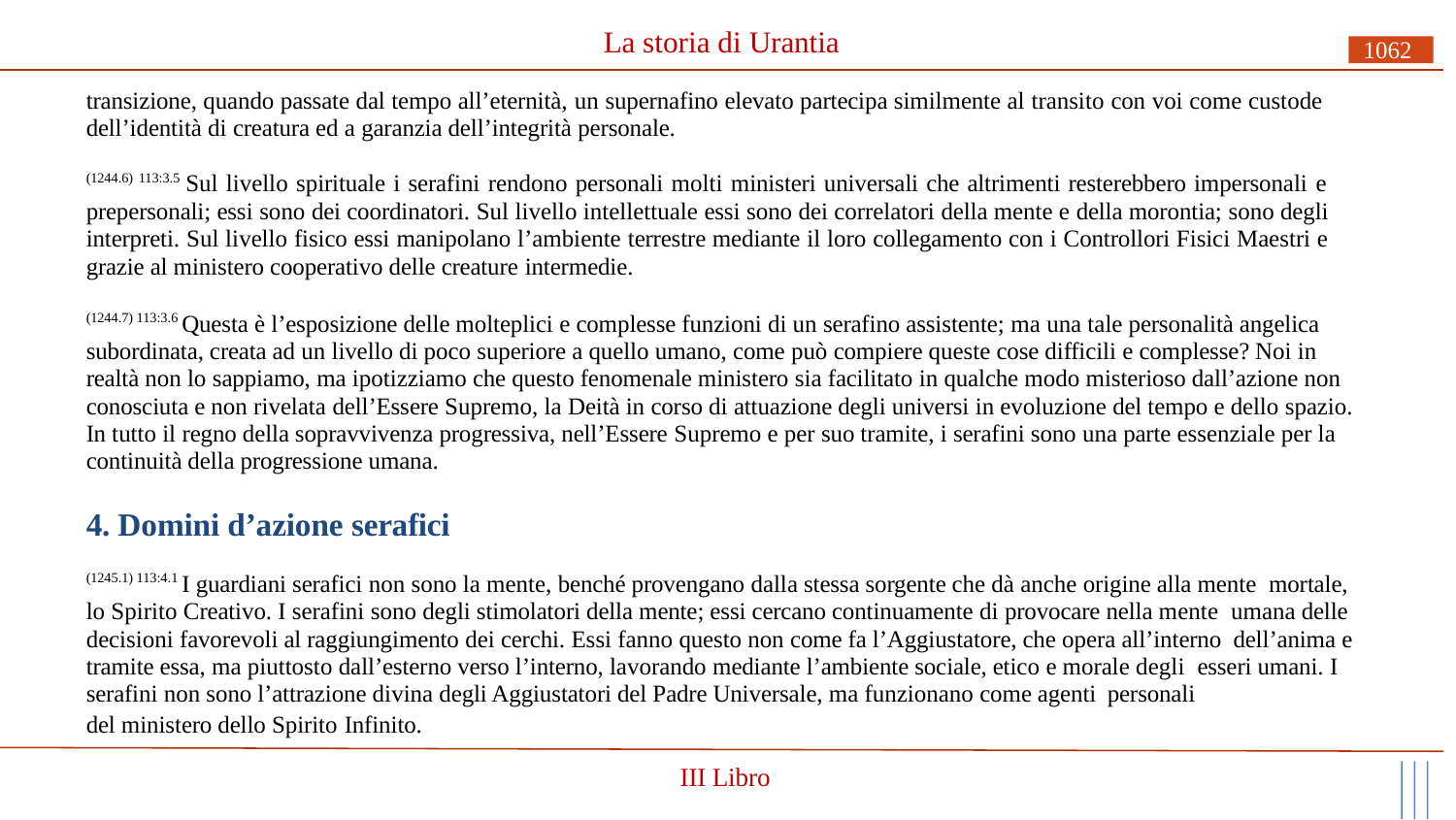

# La storia di Urantia
1062

transizione, quando passate dal tempo all’eternità, un supernafino elevato partecipa similmente al transito con voi come custode  dell’identità di creatura ed a garanzia dell’integrità personale.

(1244.6) 113:3.5 Sul livello spirituale i serafini rendono personali molti ministeri universali che altrimenti resterebbero impersonali e  prepersonali; essi sono dei coordinatori. Sul livello intellettuale essi sono dei correlatori della mente e della morontia; sono degli  interpreti. Sul livello fisico essi manipolano l’ambiente terrestre mediante il loro collegamento con i Controllori Fisici Maestri e  grazie al ministero cooperativo delle creature intermedie.

(1244.7) 113:3.6 Questa è l’esposizione delle molteplici e complesse funzioni di un serafino assistente; ma una tale personalità angelica  subordinata, creata ad un livello di poco superiore a quello umano, come può compiere queste cose difficili e complesse? Noi in  realtà non lo sappiamo, ma ipotizziamo che questo fenomenale ministero sia facilitato in qualche modo misterioso dall’azione non  conosciuta e non rivelata dell’Essere Supremo, la Deità in corso di attuazione degli universi in evoluzione del tempo e dello spazio.  In tutto il regno della sopravvivenza progressiva, nell’Essere Supremo e per suo tramite, i serafini sono una parte essenziale per la  continuità della progressione umana.

4. Domini d’azione serafici
(1245.1) 113:4.1 I guardiani serafici non sono la mente, benché provengano dalla stessa sorgente che dà anche origine alla mente  mortale, lo Spirito Creativo. I serafini sono degli stimolatori della mente; essi cercano continuamente di provocare nella mente  umana delle decisioni favorevoli al raggiungimento dei cerchi. Essi fanno questo non come fa l’Aggiustatore, che opera all’interno  dell’anima e tramite essa, ma piuttosto dall’esterno verso l’interno, lavorando mediante l’ambiente sociale, etico e morale degli  esseri umani. I serafini non sono l’attrazione divina degli Aggiustatori del Padre Universale, ma funzionano come agenti personali
del ministero dello Spirito Infinito.

III Libro